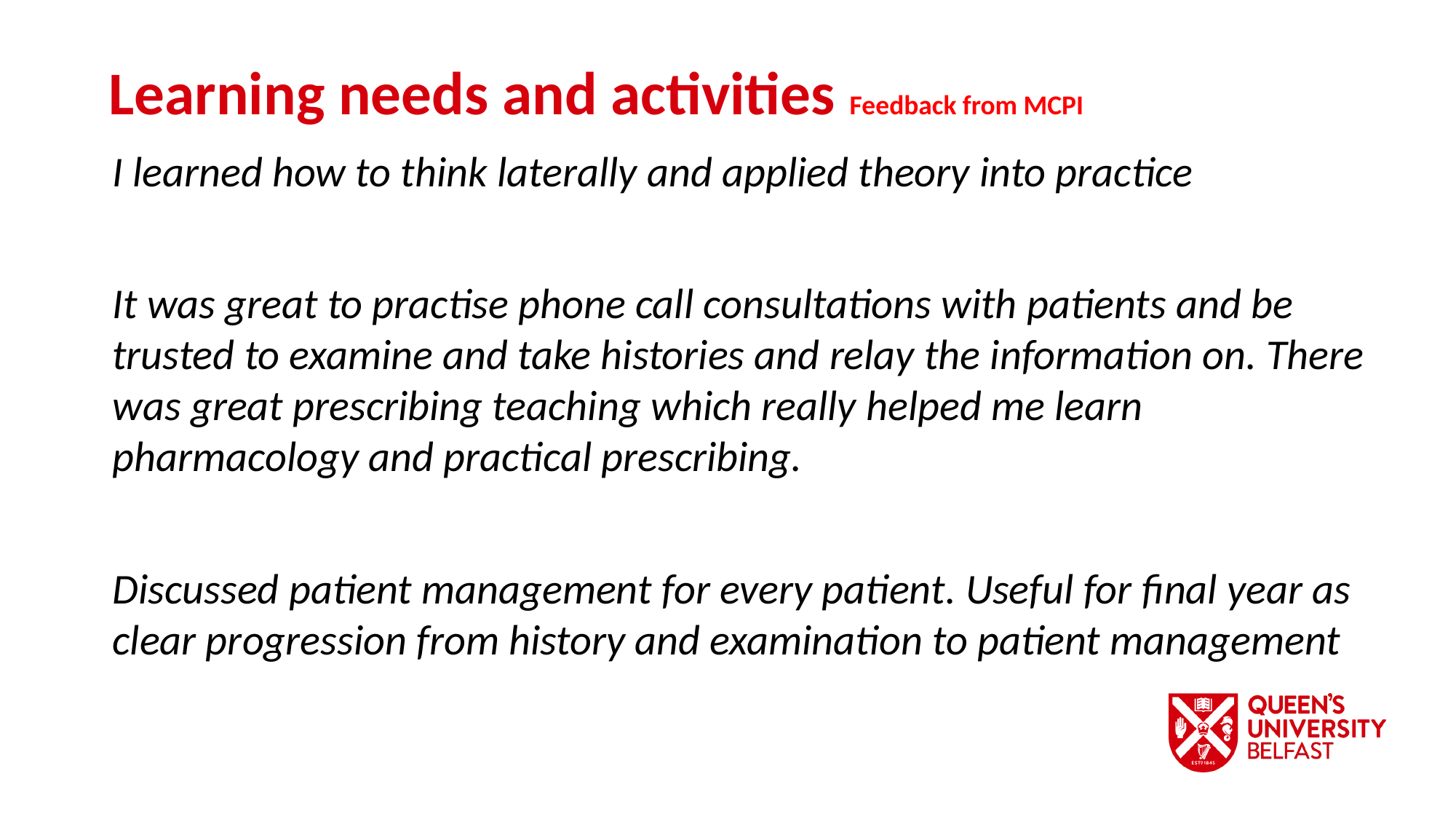

Learning needs and activities Feedback from MCPI
I learned how to think laterally and applied theory into practice

It was great to practise phone call consultations with patients and be trusted to examine and take histories and relay the information on. There was great prescribing teaching which really helped me learn pharmacology and practical prescribing.

Discussed patient management for every patient. Useful for final year as clear progression from history and examination to patient management